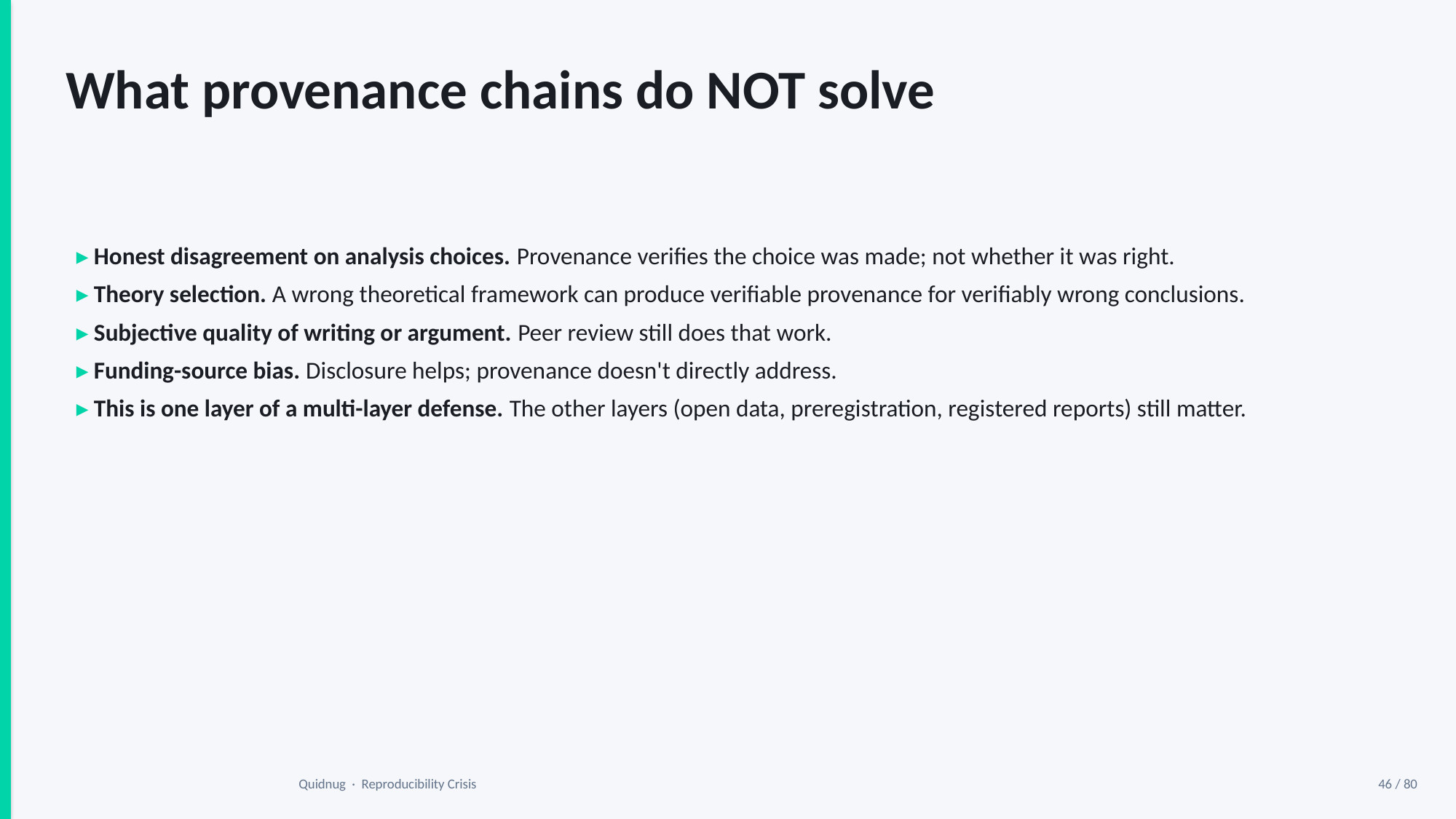

What provenance chains do NOT solve
▸ Honest disagreement on analysis choices. Provenance verifies the choice was made; not whether it was right.
▸ Theory selection. A wrong theoretical framework can produce verifiable provenance for verifiably wrong conclusions.
▸ Subjective quality of writing or argument. Peer review still does that work.
▸ Funding-source bias. Disclosure helps; provenance doesn't directly address.
▸ This is one layer of a multi-layer defense. The other layers (open data, preregistration, registered reports) still matter.
Quidnug  ·  Reproducibility Crisis
46 / 80